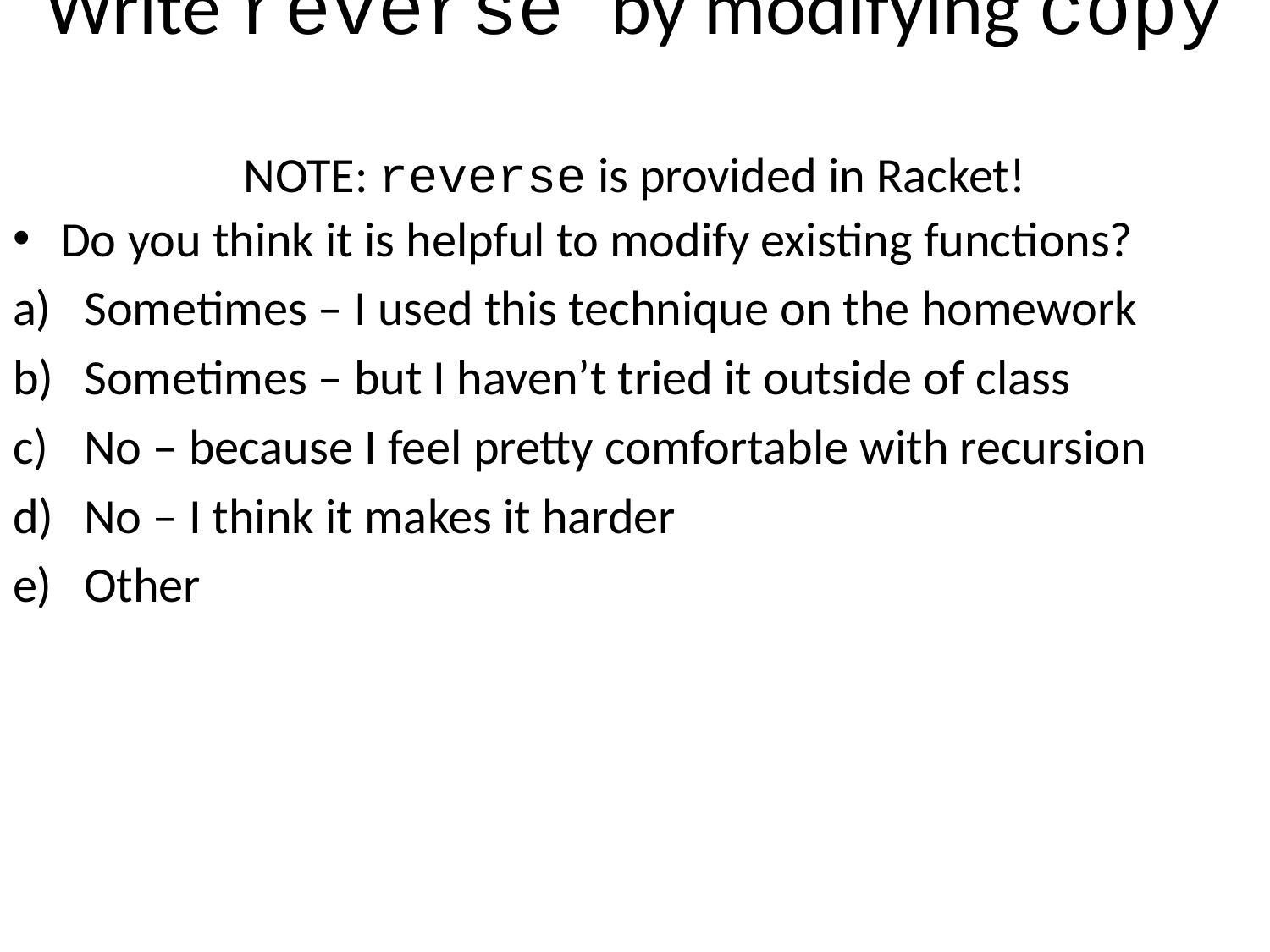

Write reverse by modifying copy
NOTE: reverse is provided in Racket!
Do you think it is helpful to modify existing functions?
Sometimes – I used this technique on the homework
Sometimes – but I haven’t tried it outside of class
No – because I feel pretty comfortable with recursion
No – I think it makes it harder
Other